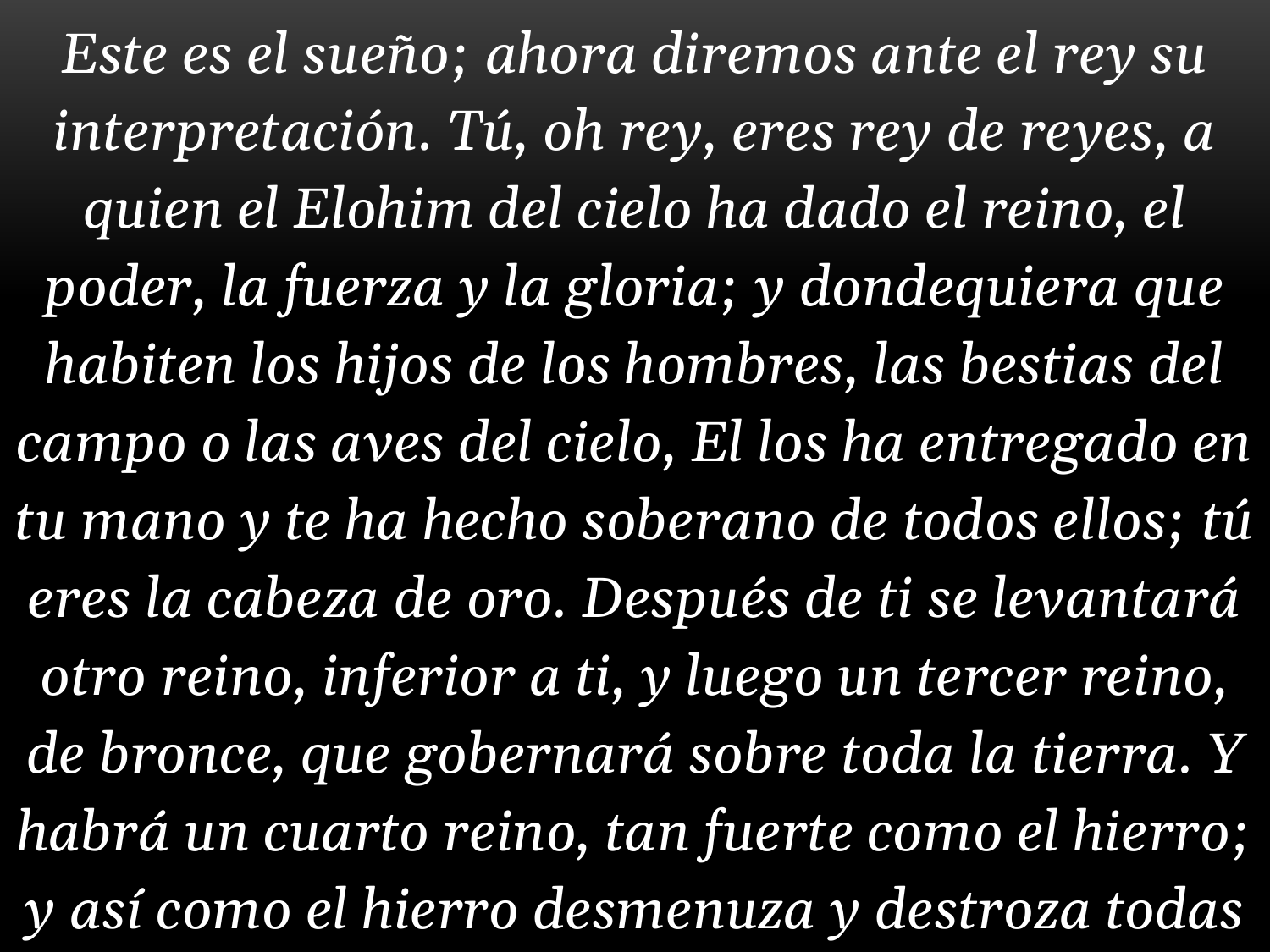

Este es el sueño; ahora diremos ante el rey su interpretación. Tú, oh rey, eres rey de reyes, a quien el Elohim del cielo ha dado el reino, el poder, la fuerza y la gloria; y dondequiera que habiten los hijos de los hombres, las bestias del campo o las aves del cielo, El los ha entregado en tu mano y te ha hecho soberano de todos ellos; tú eres la cabeza de oro. Después de ti se levantará otro reino, inferior a ti, y luego un tercer reino, de bronce, que gobernará sobre toda la tierra. Y habrá un cuarto reino, tan fuerte como el hierro; y así como el hierro desmenuza y destroza todas